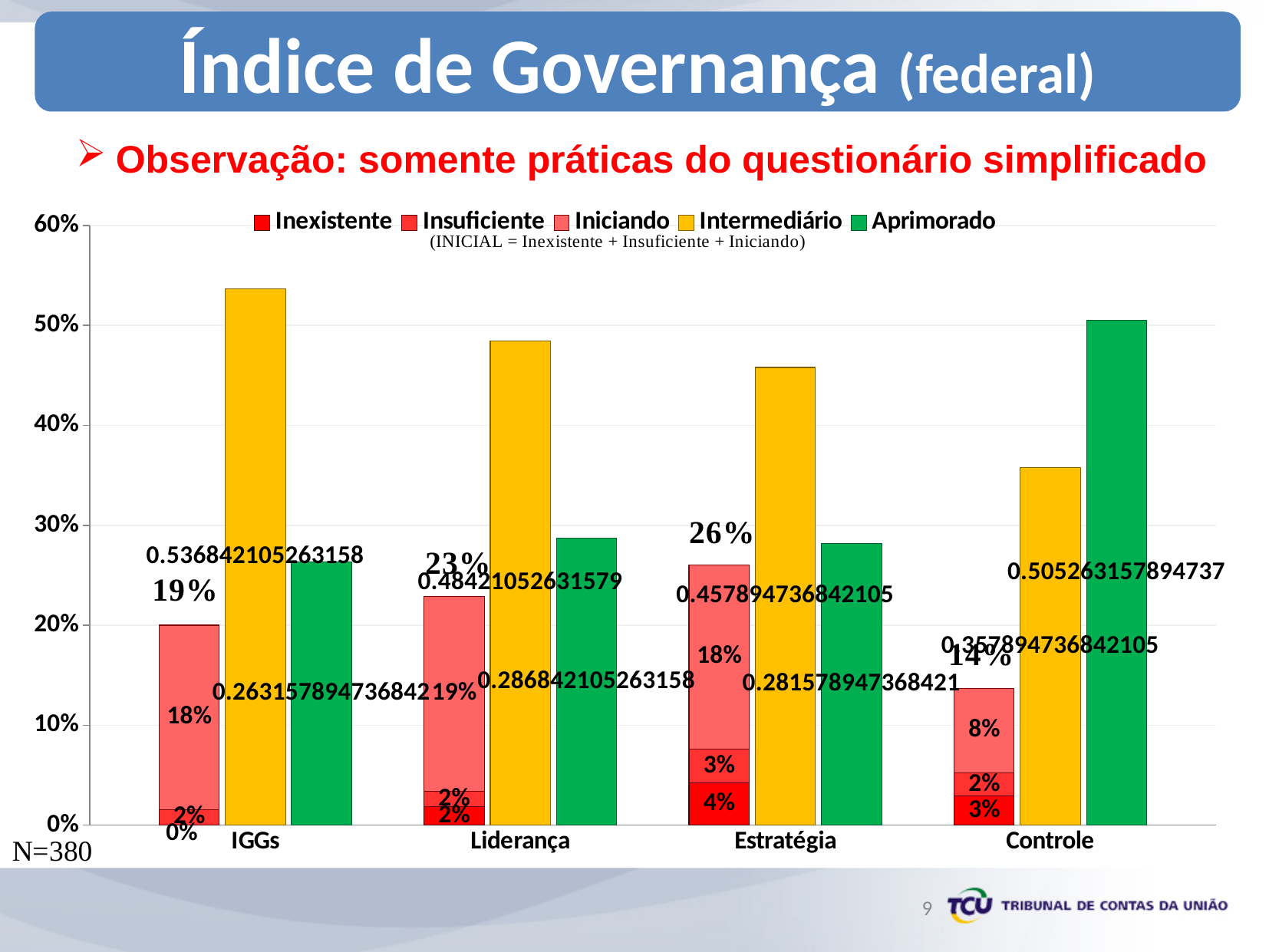

Índice de Governança (federal)
Observação: somente práticas do questionário simplificado

### Chart

| Category | Inexistente | Insuficiente | Iniciando | Intermediário | Aprimorado |
|---|---|---|---|---|---|
|  | None | None | None | None | None |
|  | 0.0 | 0.015789473684210527 | 0.18421052631578946 | None | None |
| IGGs | None | None | None | 0.5368421052631579 | None |
|  | None | None | None | None | 0.2631578947368421 |
|  | None | None | None | None | None |
|  | 0.018421052631578946 | 0.015789473684210527 | 0.19473684210526315 | None | None |
| Liderança | None | None | None | 0.4842105263157895 | None |
|  | None | None | None | None | 0.2868421052631579 |
|  | None | None | None | None | None |
|  | 0.042105263157894736 | 0.034210526315789476 | 0.18421052631578946 | None | None |
| Estratégia | None | None | None | 0.45789473684210524 | None |
|  | None | None | None | None | 0.28157894736842104 |
|  | None | None | None | None | None |
|  | 0.02894736842105263 | 0.02368421052631579 | 0.08421052631578947 | None | None |
| Controle | None | None | None | 0.35789473684210527 | None |
9